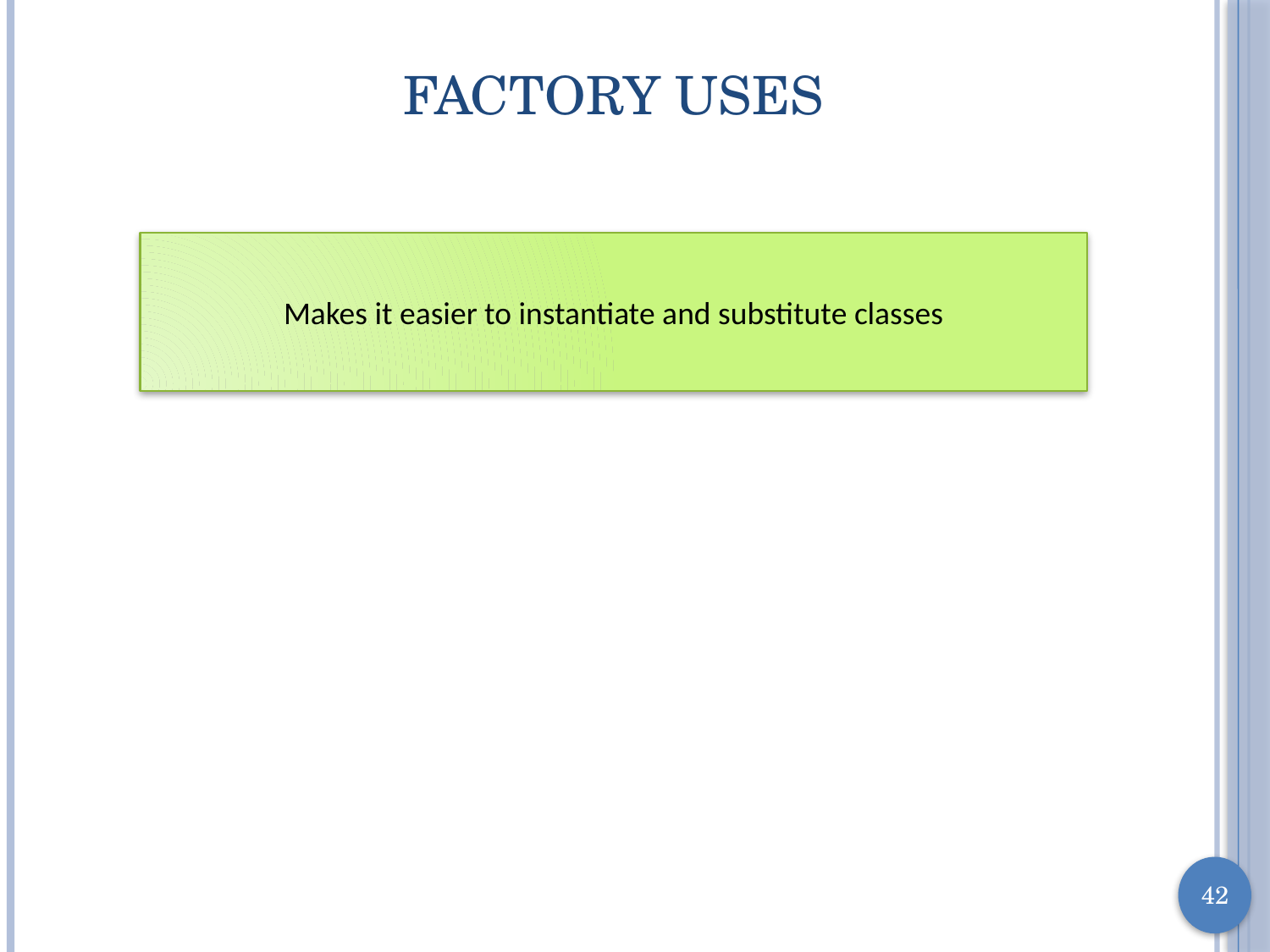

# Factory Uses
Makes it easier to instantiate and substitute classes